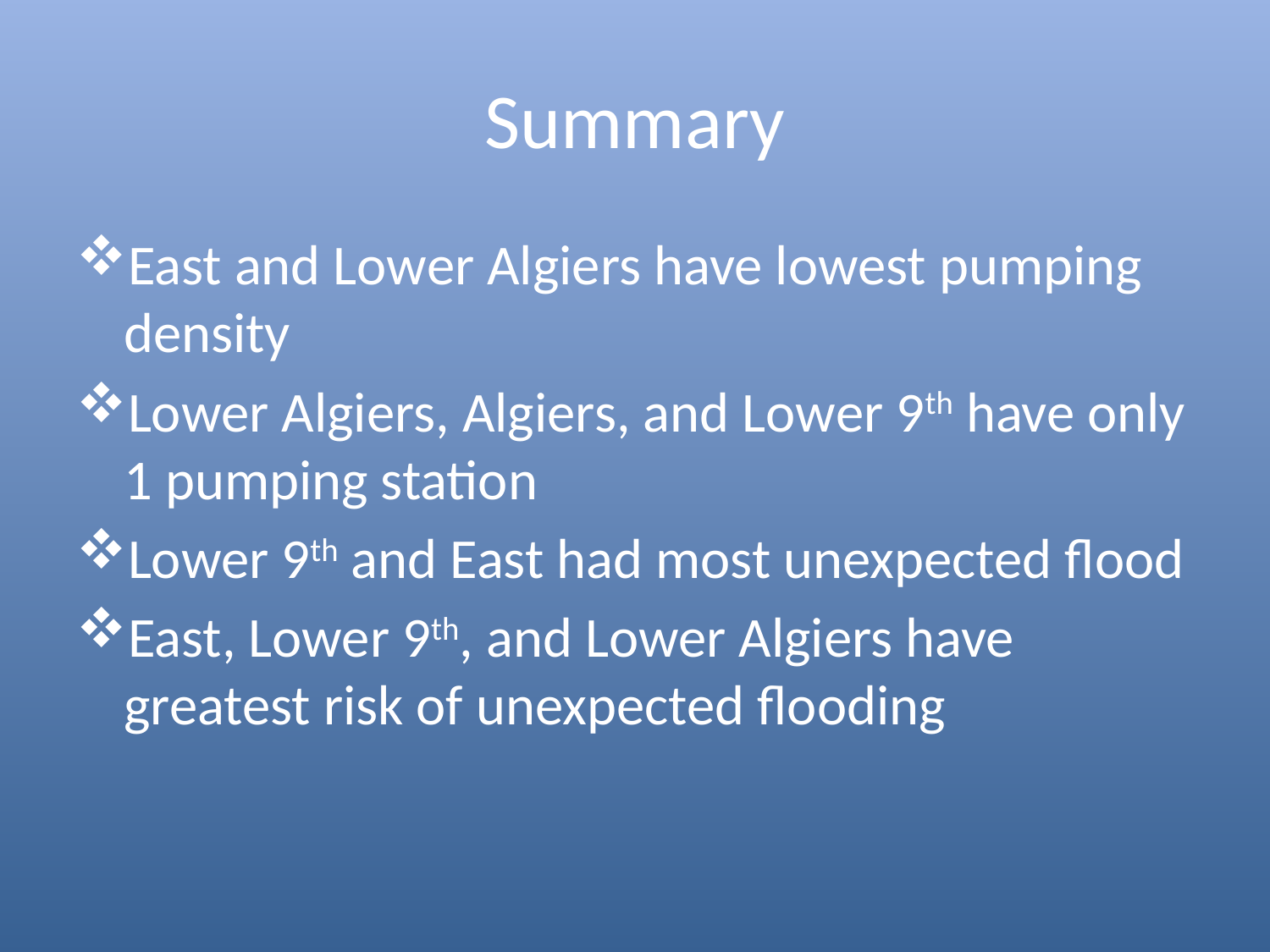

# Summary
East and Lower Algiers have lowest pumping density
Lower Algiers, Algiers, and Lower 9th have only 1 pumping station
Lower 9th and East had most unexpected flood
East, Lower 9th, and Lower Algiers have greatest risk of unexpected flooding